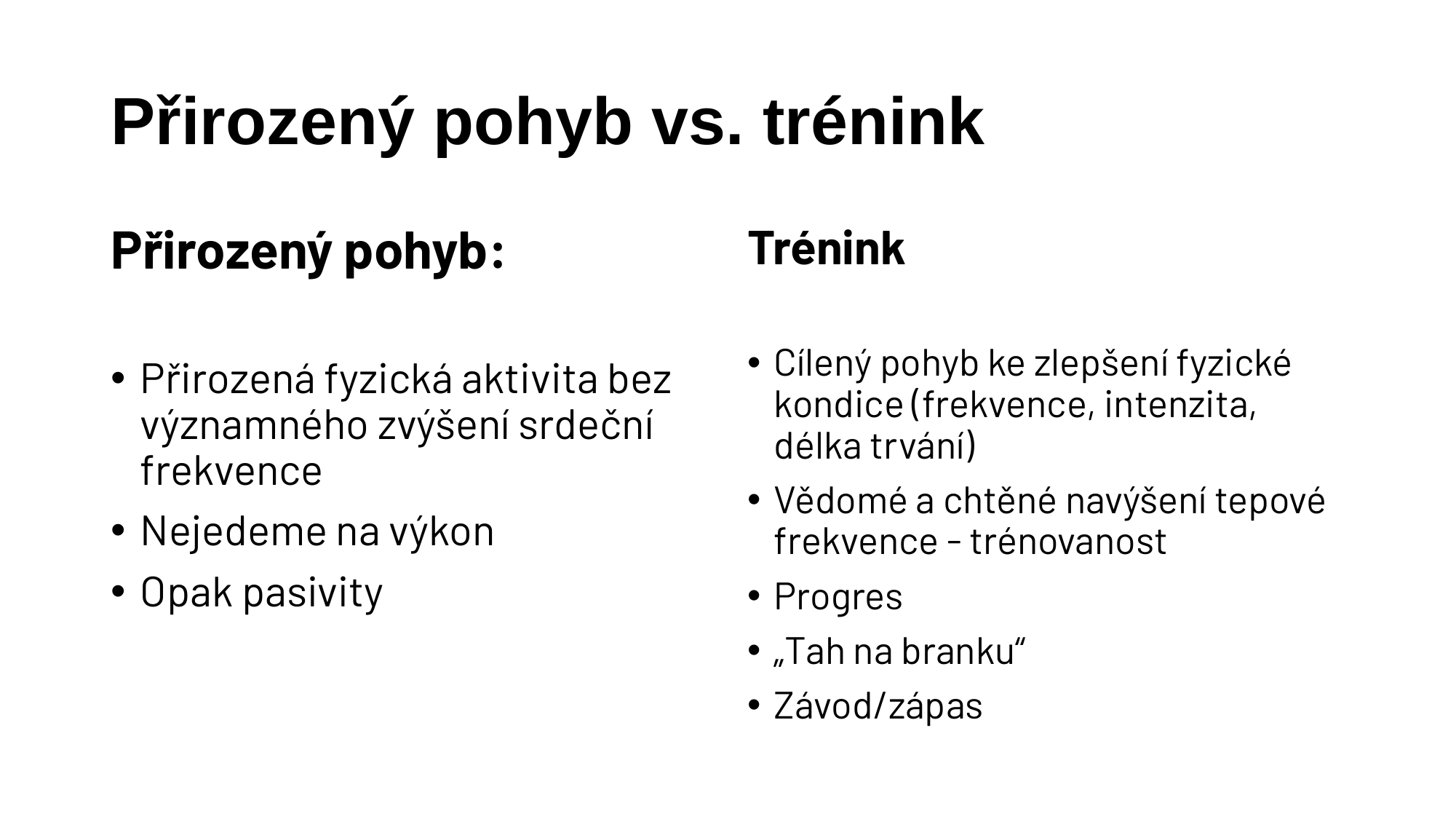

# Přirozený pohyb vs. trénink
Přirozený pohyb:

Přirozená fyzická aktivita bez významného zvýšení srdeční frekvence
Nejedeme na výkon
Opak pasivity

Trénink

Cílený pohyb ke zlepšení fyzické kondice (frekvence, intenzita, délka trvání)
Vědomé a chtěné navýšení tepové frekvence - trénovanost
Progres
„Tah na branku“
Závod/zápas